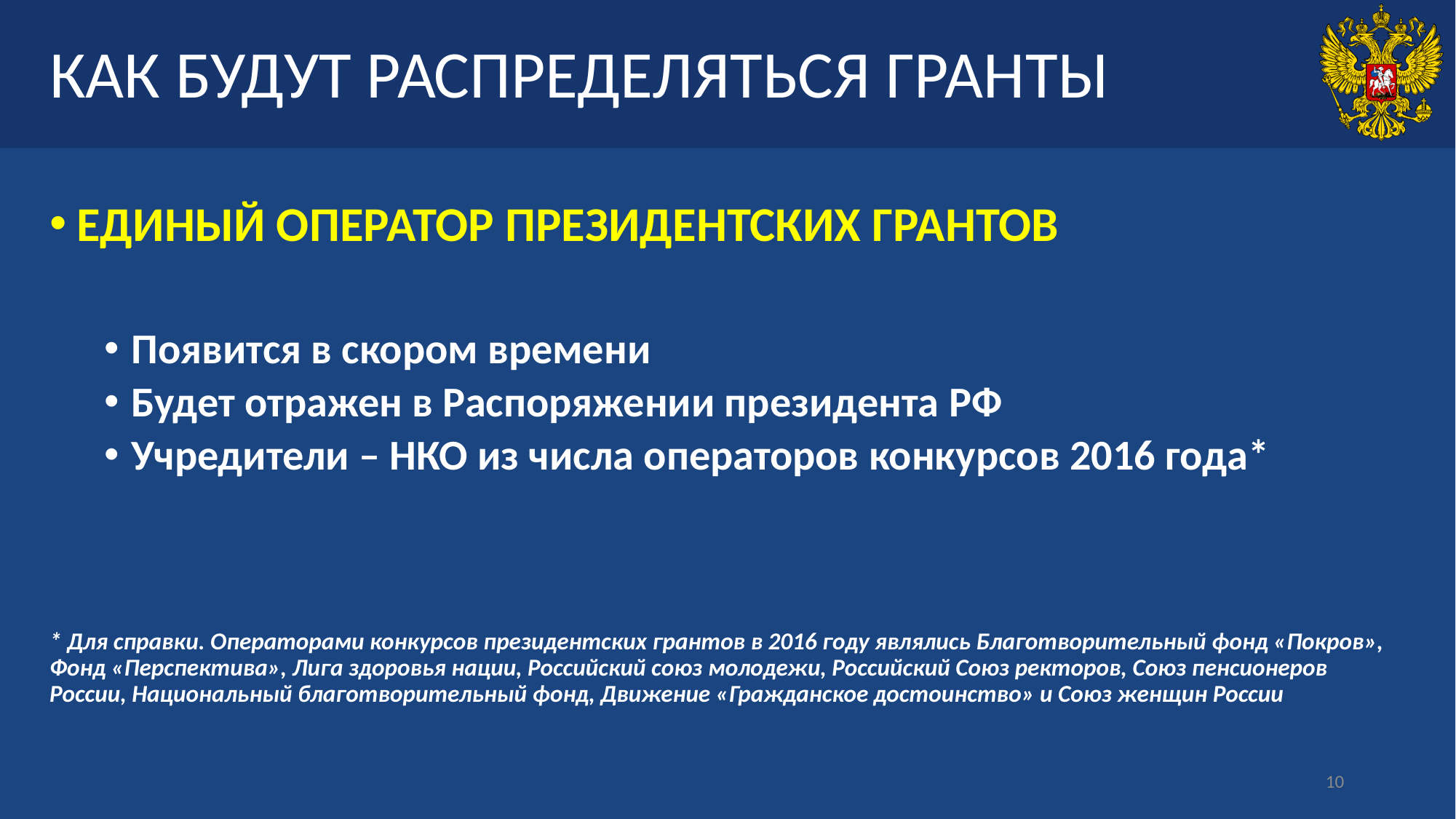

# КАК БУДУТ РАСПРЕДЕЛЯТЬСЯ ГРАНТЫ
ЕДИНЫЙ ОПЕРАТОР ПРЕЗИДЕНТСКИХ ГРАНТОВ

Появится в скором времени
Будет отражен в Распоряжении президента РФ
Учредители – НКО из числа операторов конкурсов 2016 года*

* Для справки. Операторами конкурсов президентских грантов в 2016 году являлись Благотворительный фонд «Покров», Фонд «Перспектива», Лига здоровья нации, Российский союз молодежи, Российский Союз ректоров, Союз пенсионеров России, Национальный благотворительный фонд, Движение «Гражданское достоинство» и Союз женщин России
10